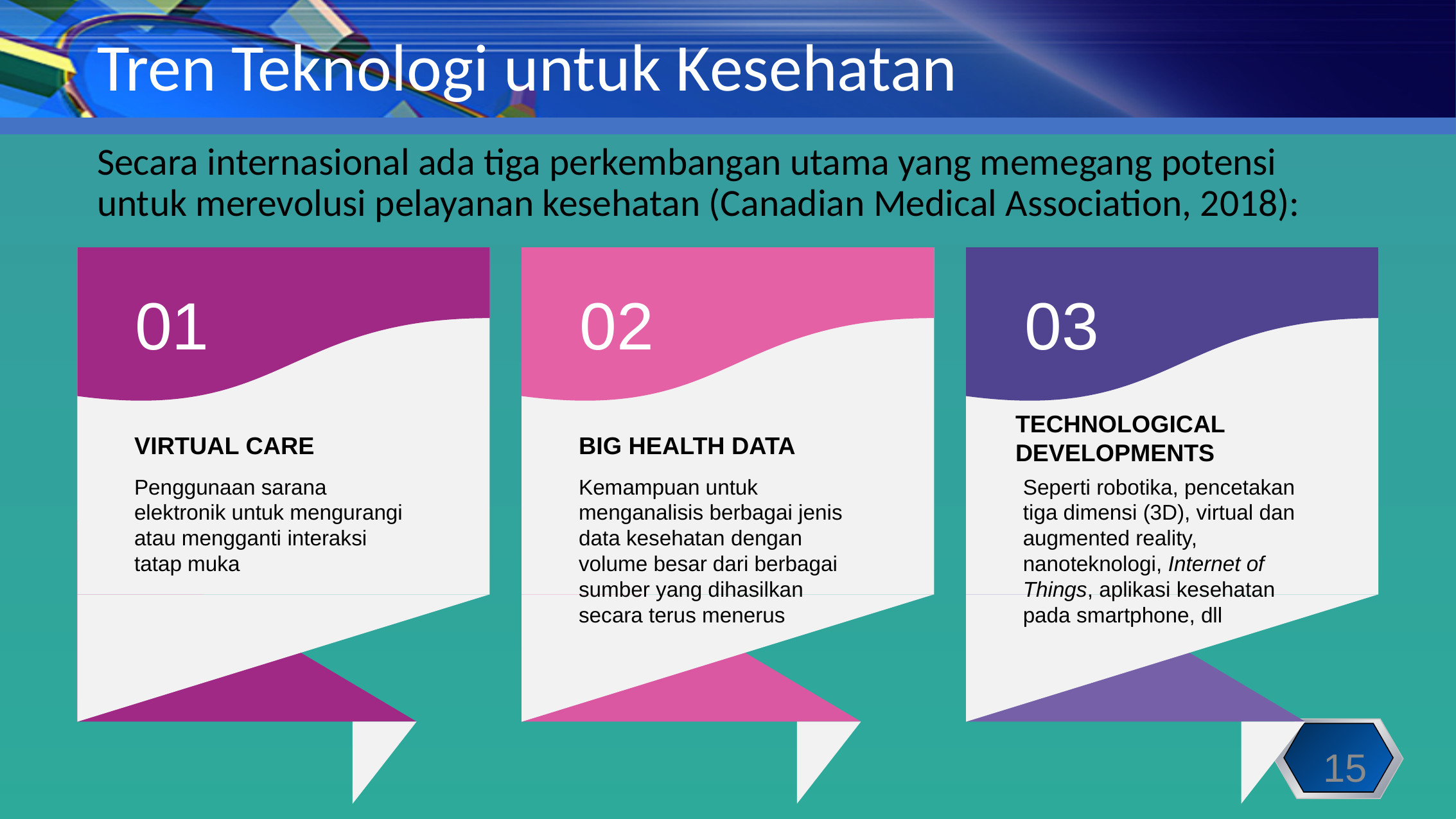

# Tren Teknologi untuk Kesehatan
Secara internasional ada tiga perkembangan utama yang memegang potensi untuk merevolusi pelayanan kesehatan (Canadian Medical Association, 2018):

01
VIRTUAL CARE
Penggunaan sarana elektronik untuk mengurangi atau mengganti interaksi tatap muka

02
BIG HEALTH DATA
Kemampuan untuk menganalisis berbagai jenis data kesehatan dengan volume besar dari berbagai sumber yang dihasilkan secara terus menerus

03
TECHNOLOGICAL DEVELOPMENTS
Seperti robotika, pencetakan tiga dimensi (3D), virtual dan augmented reality, nanoteknologi, Internet of Things, aplikasi kesehatan pada smartphone, dll

15